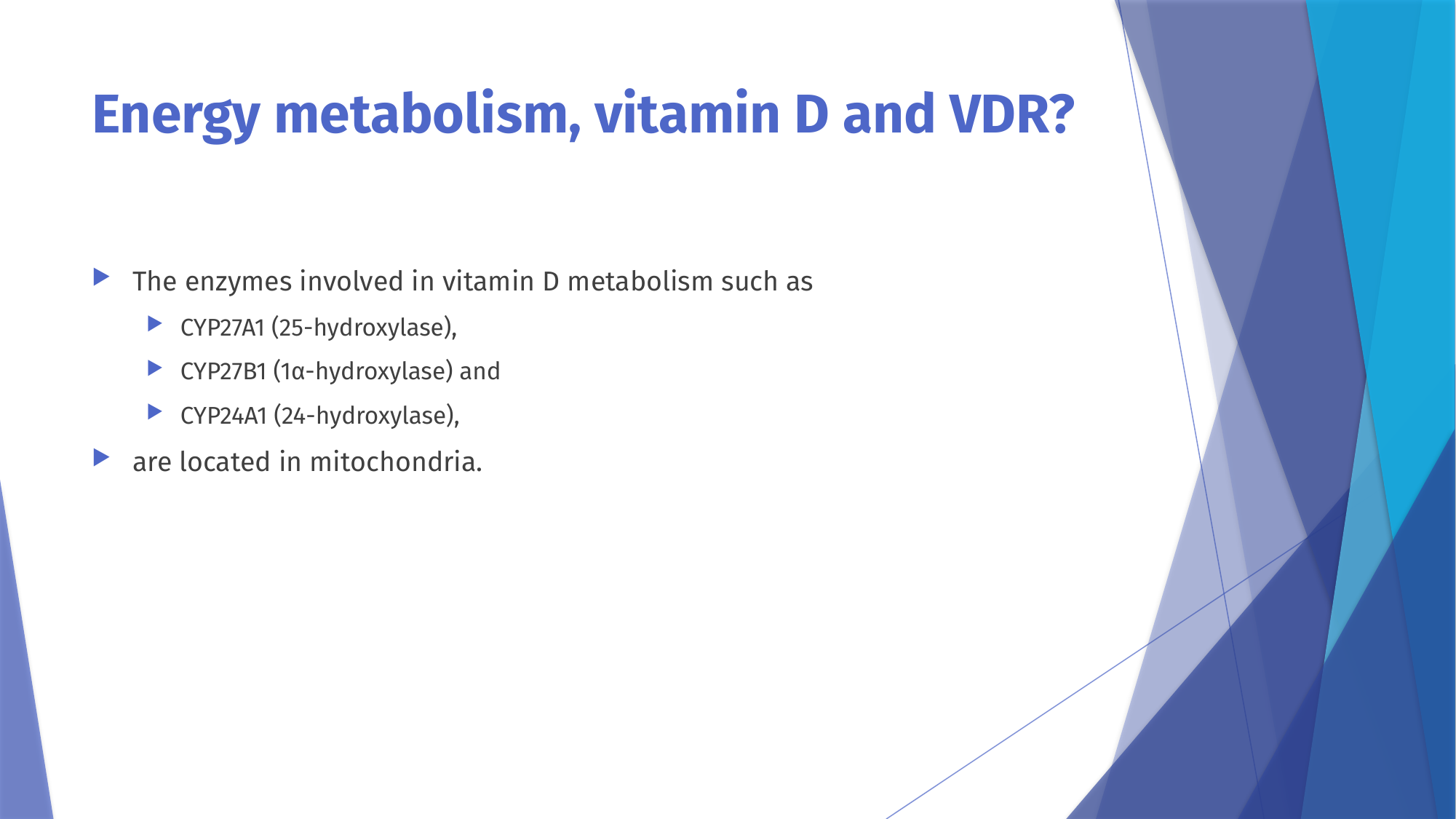

# Energy metabolism, vitamin D and VDR?
The enzymes involved in vitamin D metabolism such as
CYP27A1 (25-hydroxylase),
CYP27B1 (1α-hydroxylase) and
CYP24A1 (24-hydroxylase),
are located in mitochondria.